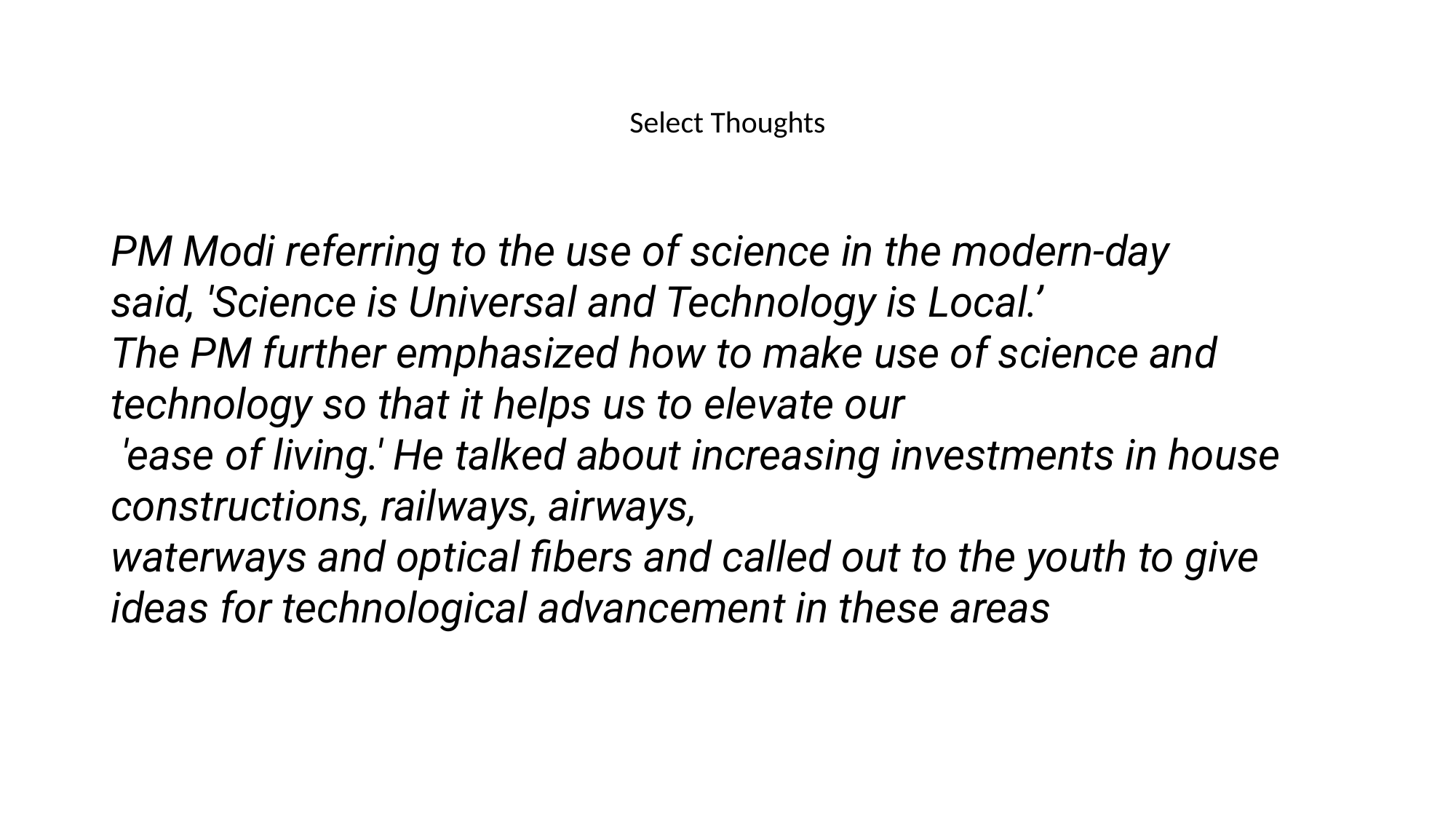

# Select Thoughts
PM Modi referring to the use of science in the modern-day said, 'Science is Universal and Technology is Local.’
The PM further emphasized how to make use of science and technology so that it helps us to elevate our
 'ease of living.' He talked about increasing investments in house constructions, railways, airways,
waterways and optical fibers and called out to the youth to give ideas for technological advancement in these areas